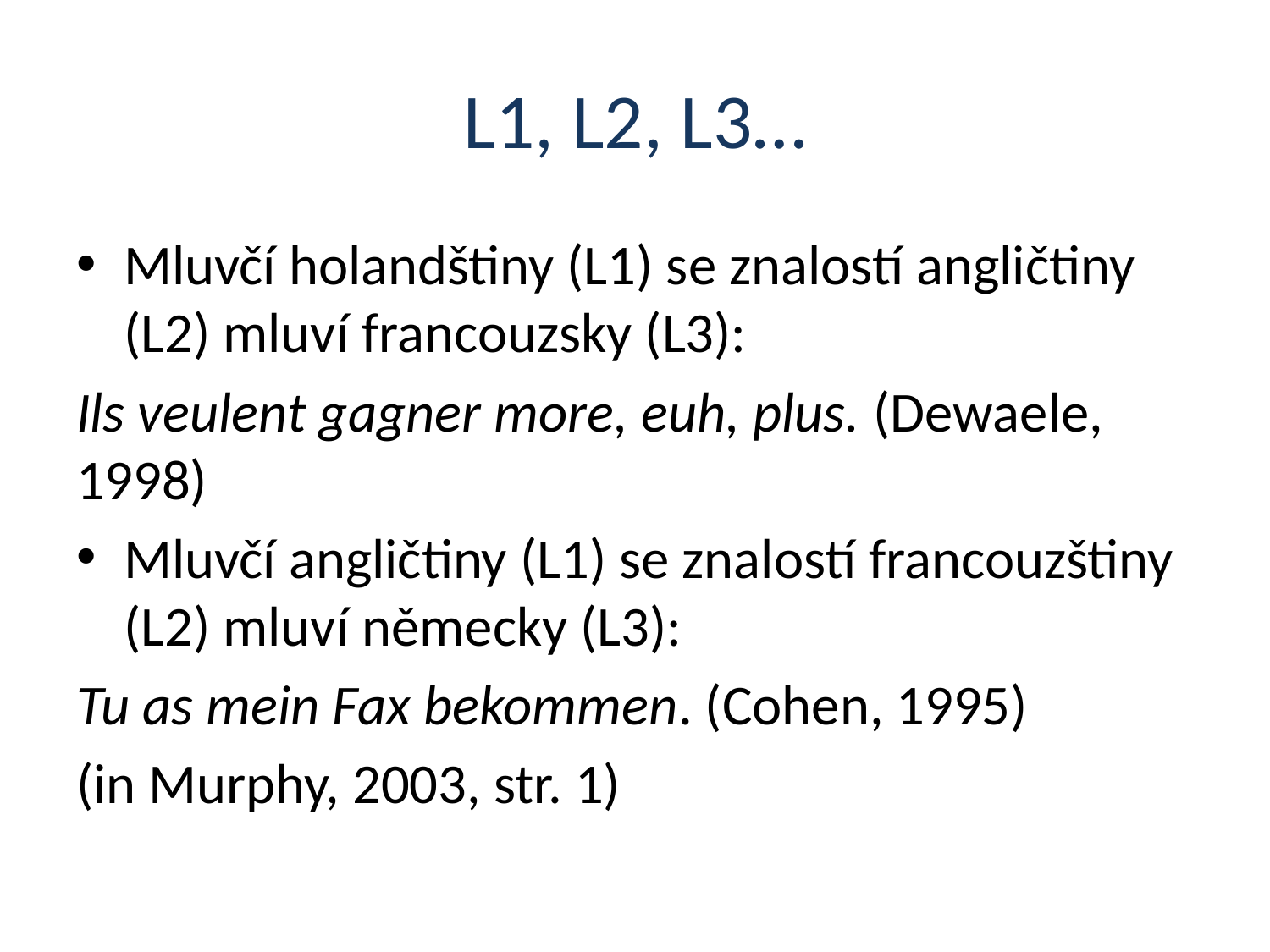

# L1, L2, L3…
Mluvčí holandštiny (L1) se znalostí angličtiny (L2) mluví francouzsky (L3):
Ils veulent gagner more, euh, plus. (Dewaele, 1998)
Mluvčí angličtiny (L1) se znalostí francouzštiny (L2) mluví německy (L3):
Tu as mein Fax bekommen. (Cohen, 1995)
(in Murphy, 2003, str. 1)